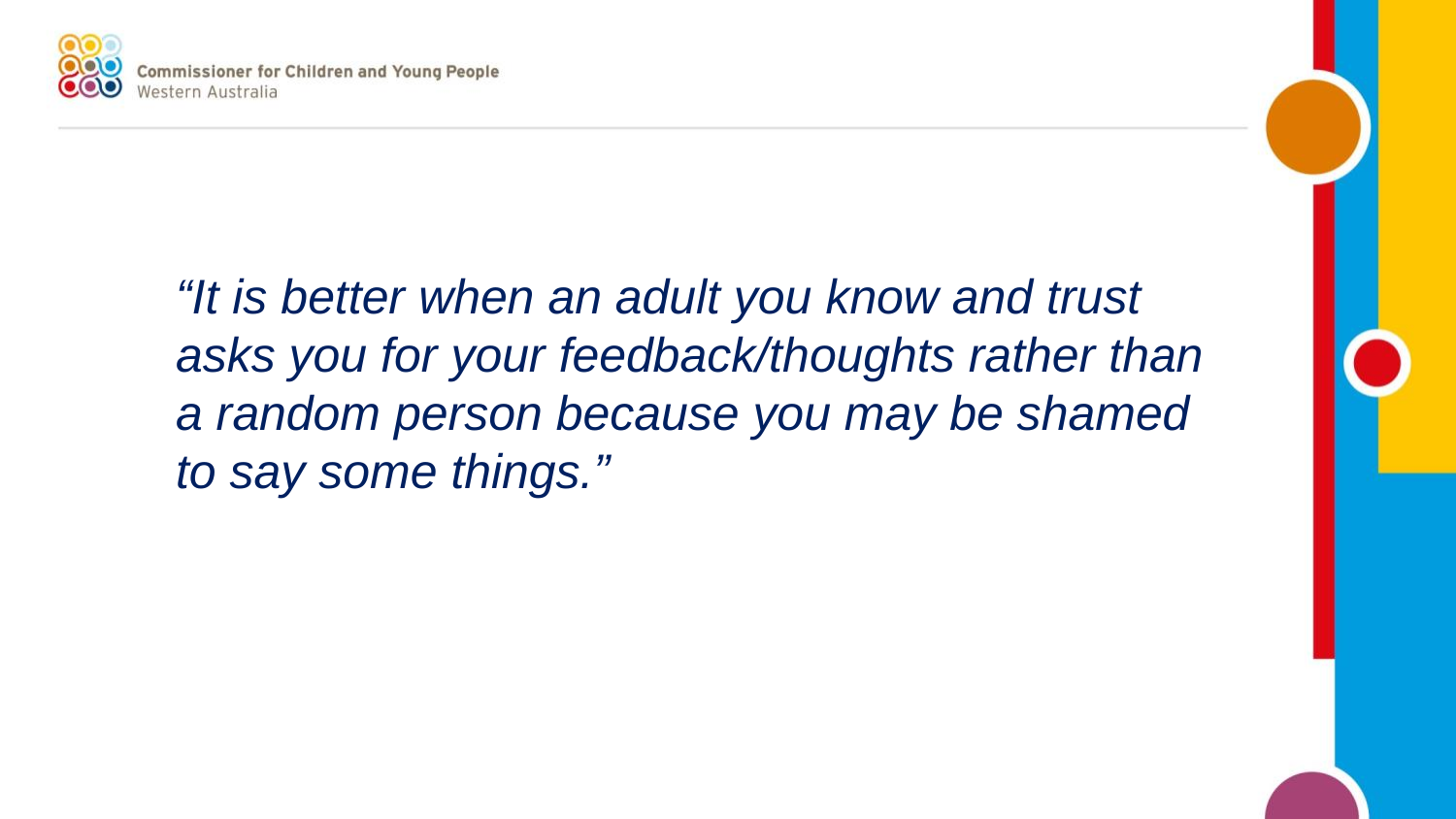

“It is better when an adult you know and trust asks you for your feedback/thoughts rather than a random person because you may be shamed to say some things.”